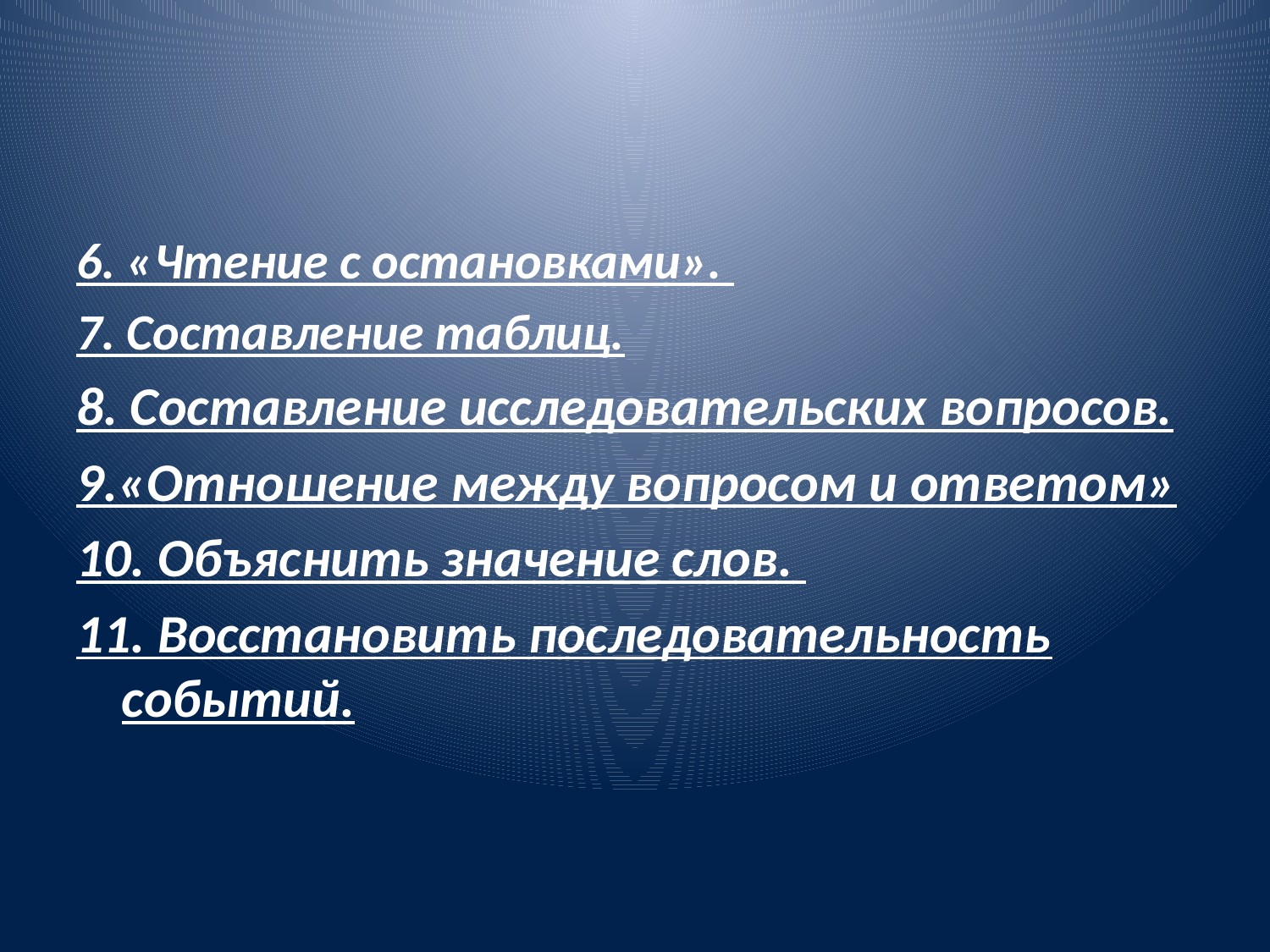

#
6. «Чтение с остановками».
7. Составление таблиц.
8. Составление исследовательских вопросов.
9.«Отношение между вопросом и ответом»
10. Объяснить значение слов.
11. Восстановить последовательность событий.